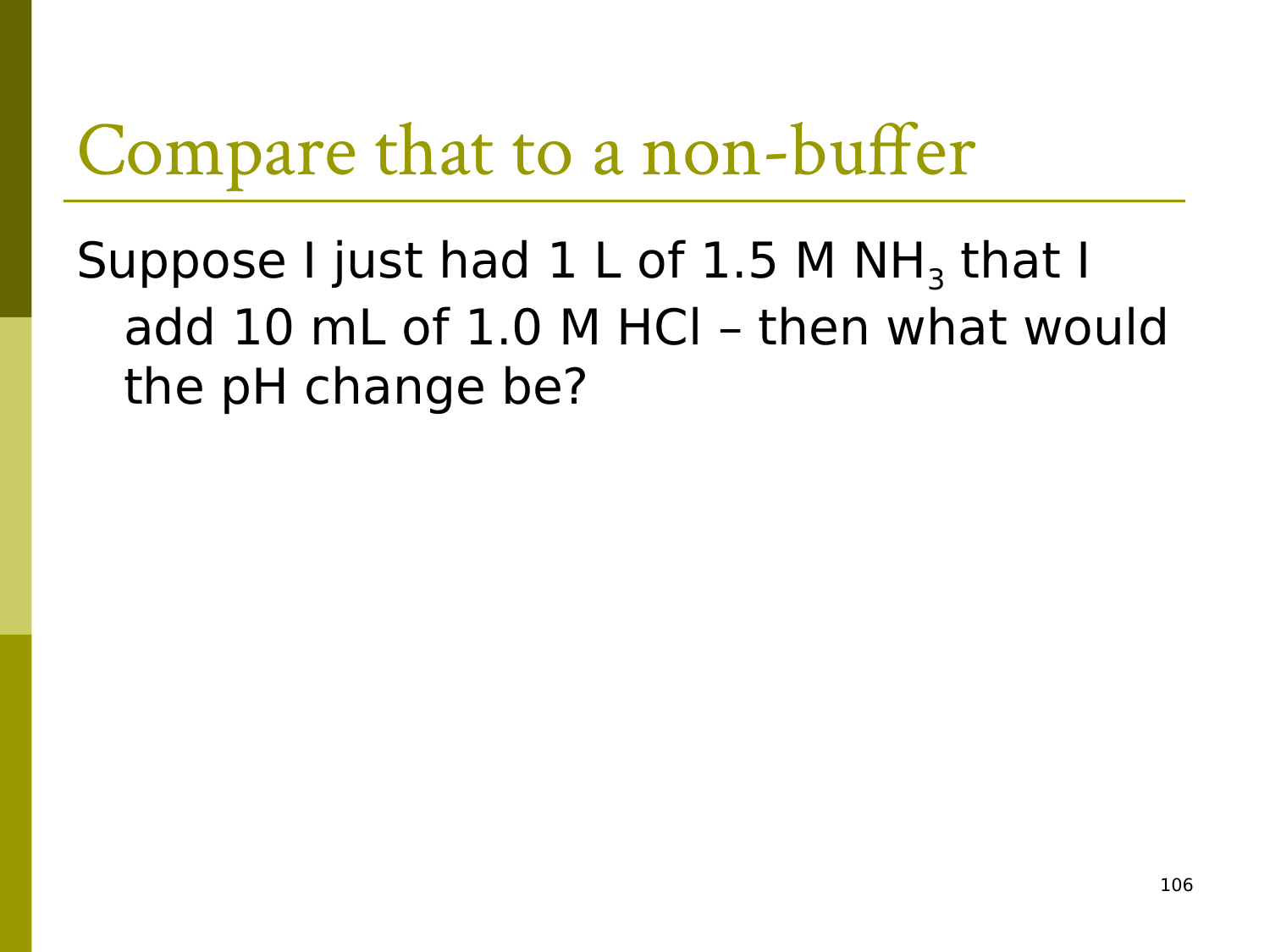

# Compare that to a non-buffer
Suppose I just had 1 L of 1.5 M NH3 that I add 10 mL of 1.0 M HCl – then what would the pH change be?
106